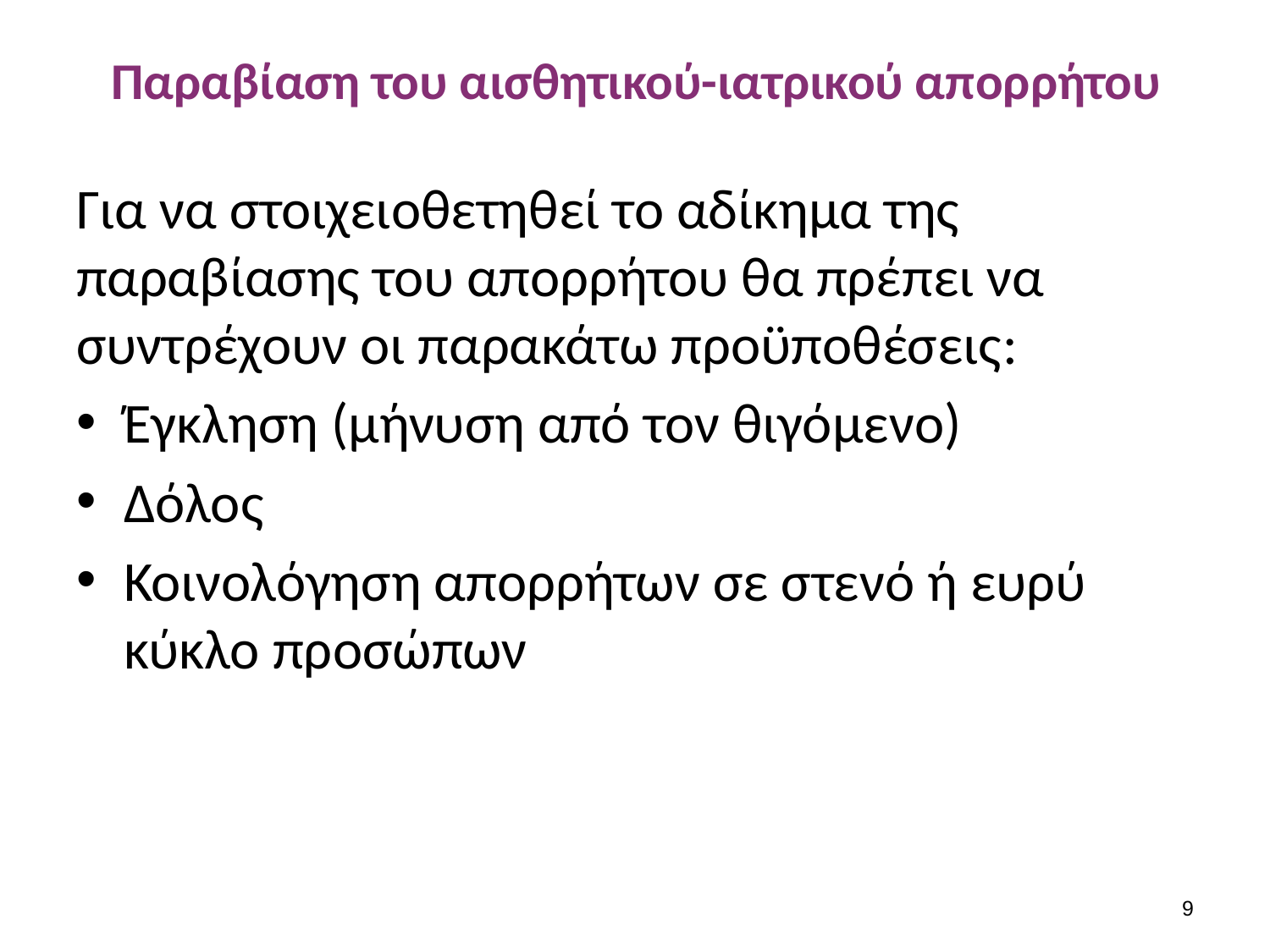

# Παραβίαση του αισθητικού-ιατρικού απορρήτου
Για να στοιχειοθετηθεί το αδίκημα της παραβίασης του απορρήτου θα πρέπει να συντρέχουν οι παρακάτω προϋποθέσεις:
Έγκληση (μήνυση από τον θιγόμενο)
Δόλος
Κοινολόγηση απορρήτων σε στενό ή ευρύ κύκλο προσώπων

9